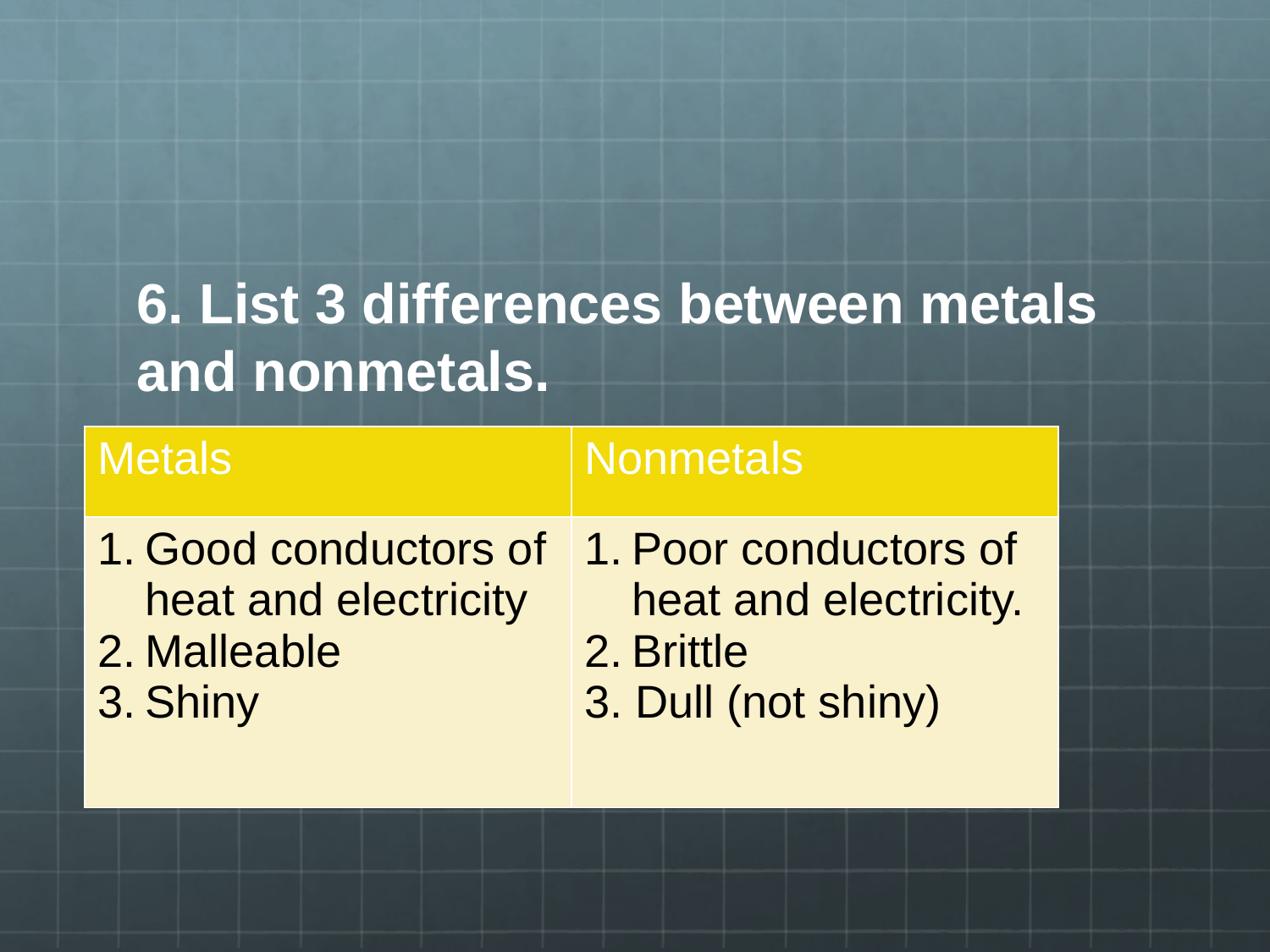

#
6. List 3 differences between metals and nonmetals.

| Metals | Nonmetals |
| --- | --- |
| Good conductors of heat and electricity Malleable Shiny | Poor conductors of heat and electricity. Brittle 3. Dull (not shiny) |